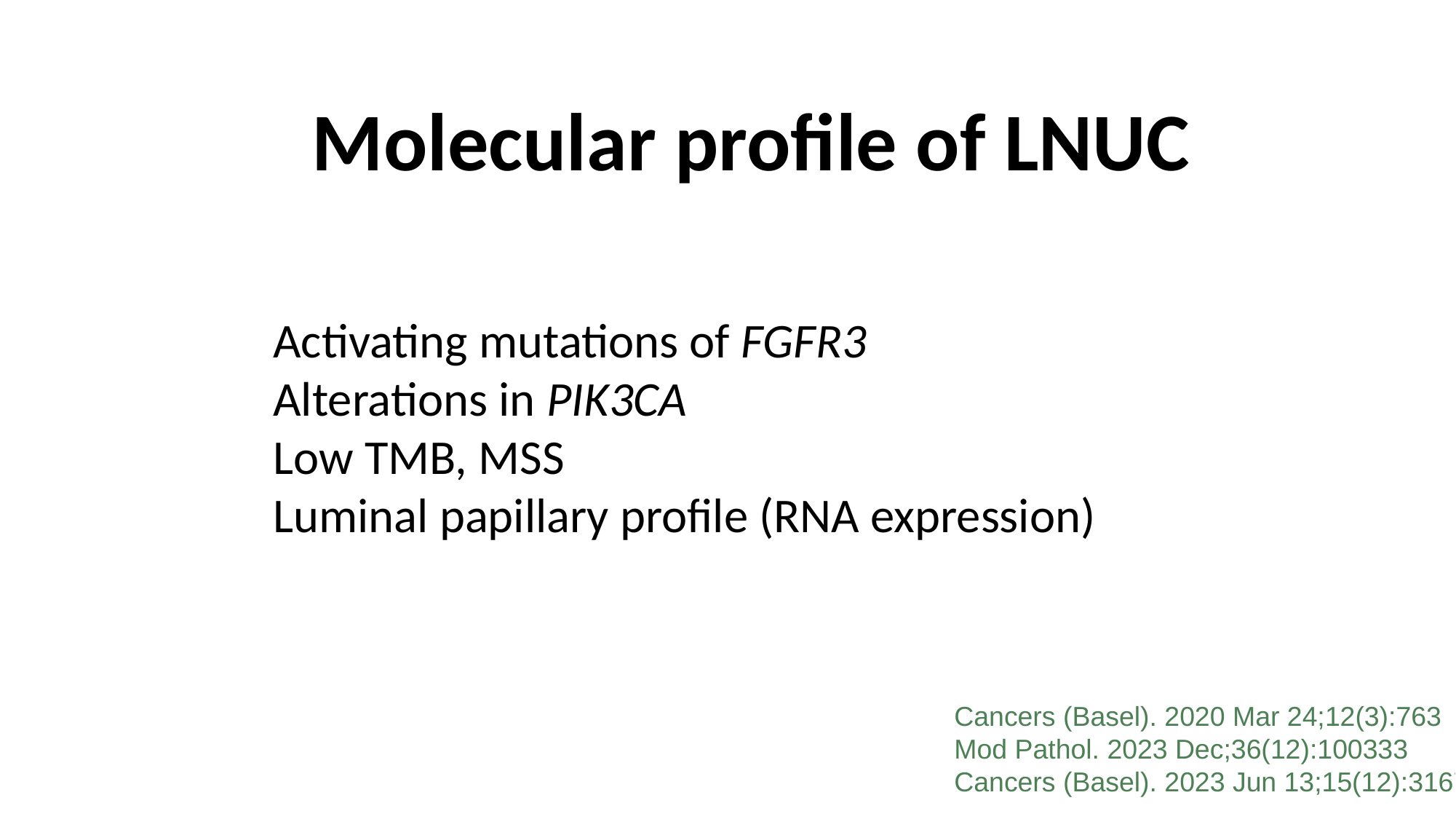

Molecular profile of LNUC
Activating mutations of FGFR3
Alterations in PIK3CA
Low TMB, MSS
Luminal papillary profile (RNA expression)

Cancers (Basel). 2020 Mar 24;12(3):763
Mod Pathol. 2023 Dec;36(12):100333
Cancers (Basel). 2023 Jun 13;15(12):3167.